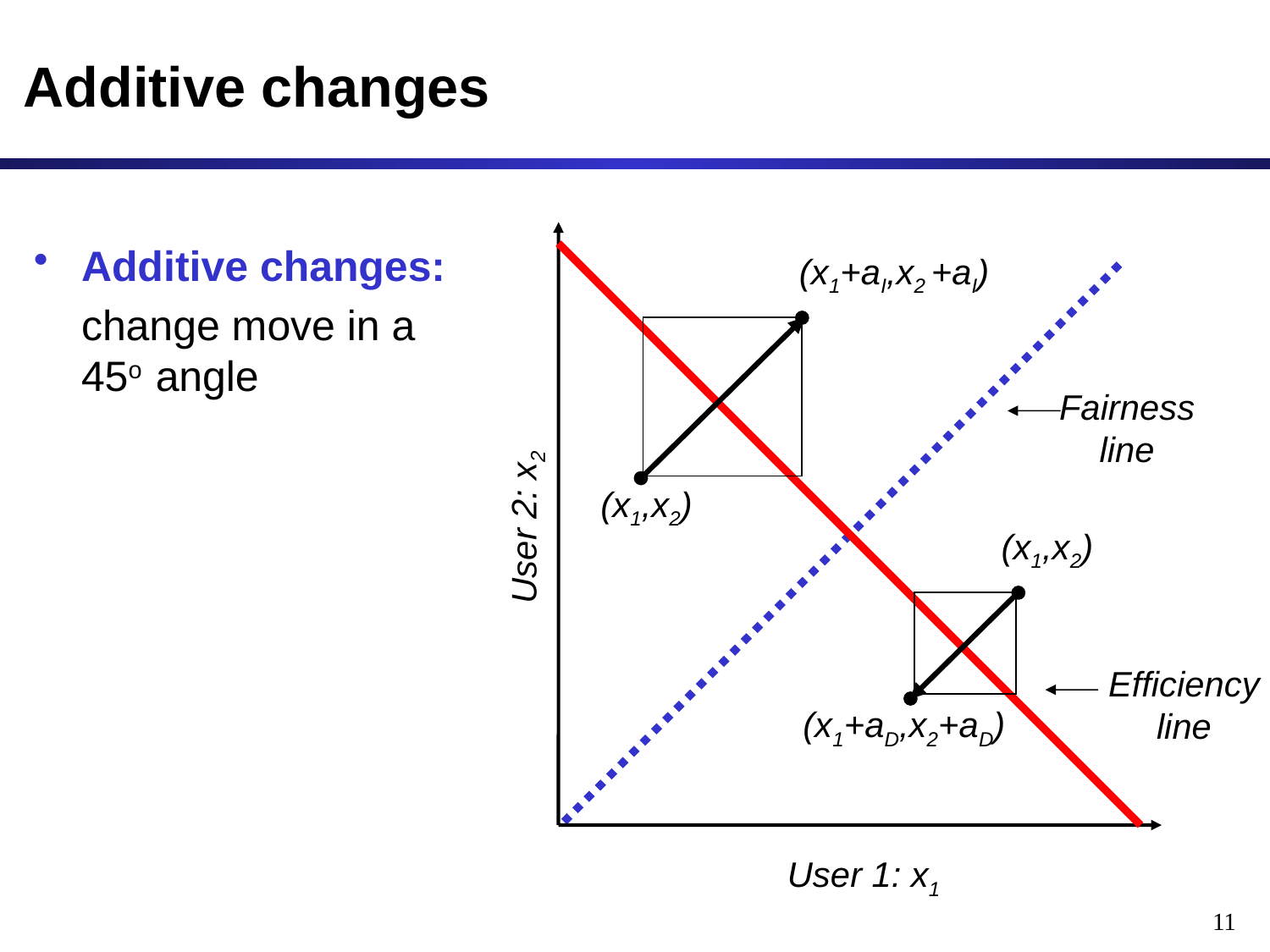

# Additive changes

Additive changes:
	change move in a 45o  angle

(x1+aI,x2 +aI)

Fairness
line

(x1,x2)
User 2: x2
(x1,x2)

Efficiency
line

(x1+aD,x2+aD)
User 1: x1
11